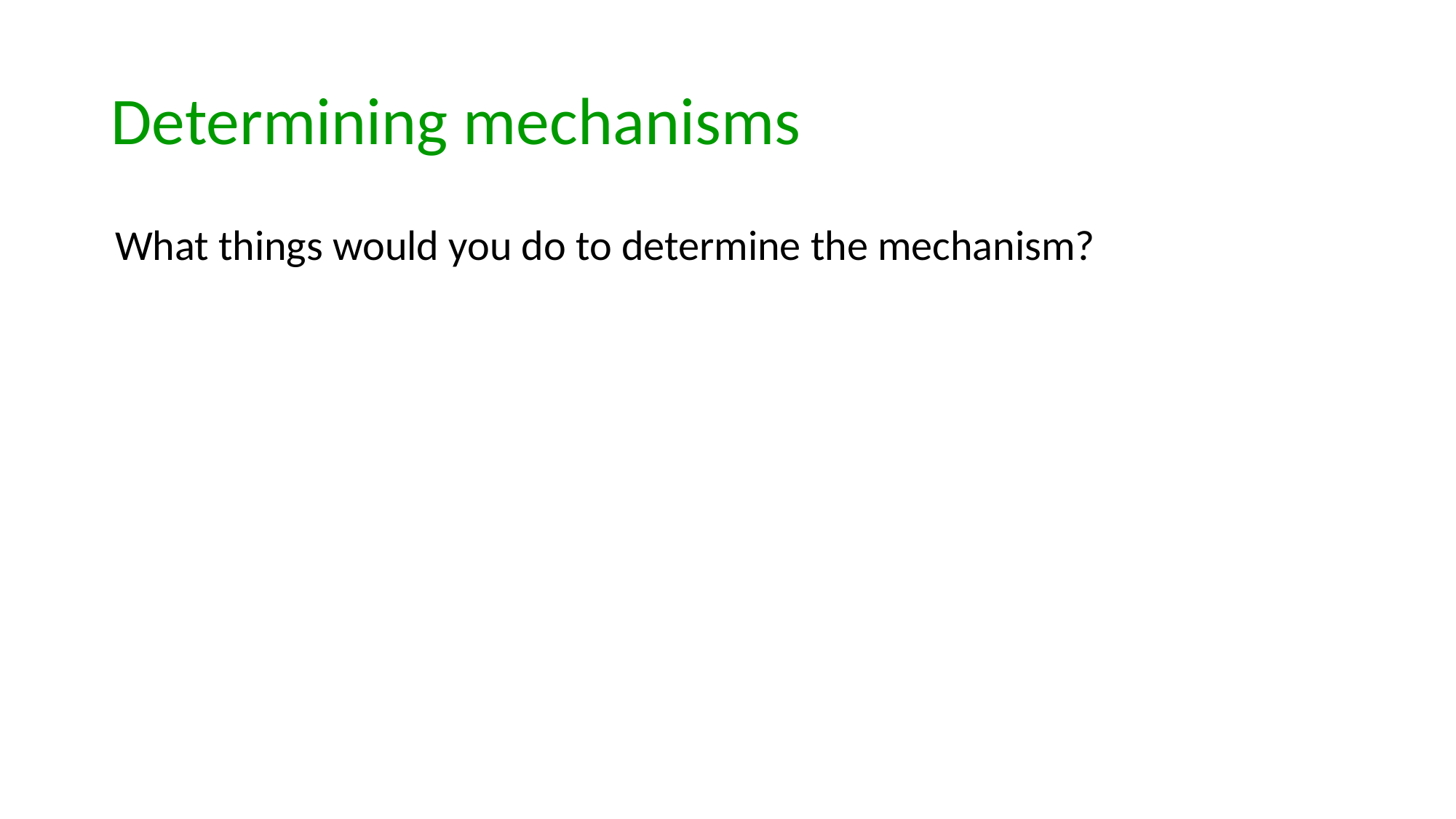

# Determining mechanisms
What things would you do to determine the mechanism?